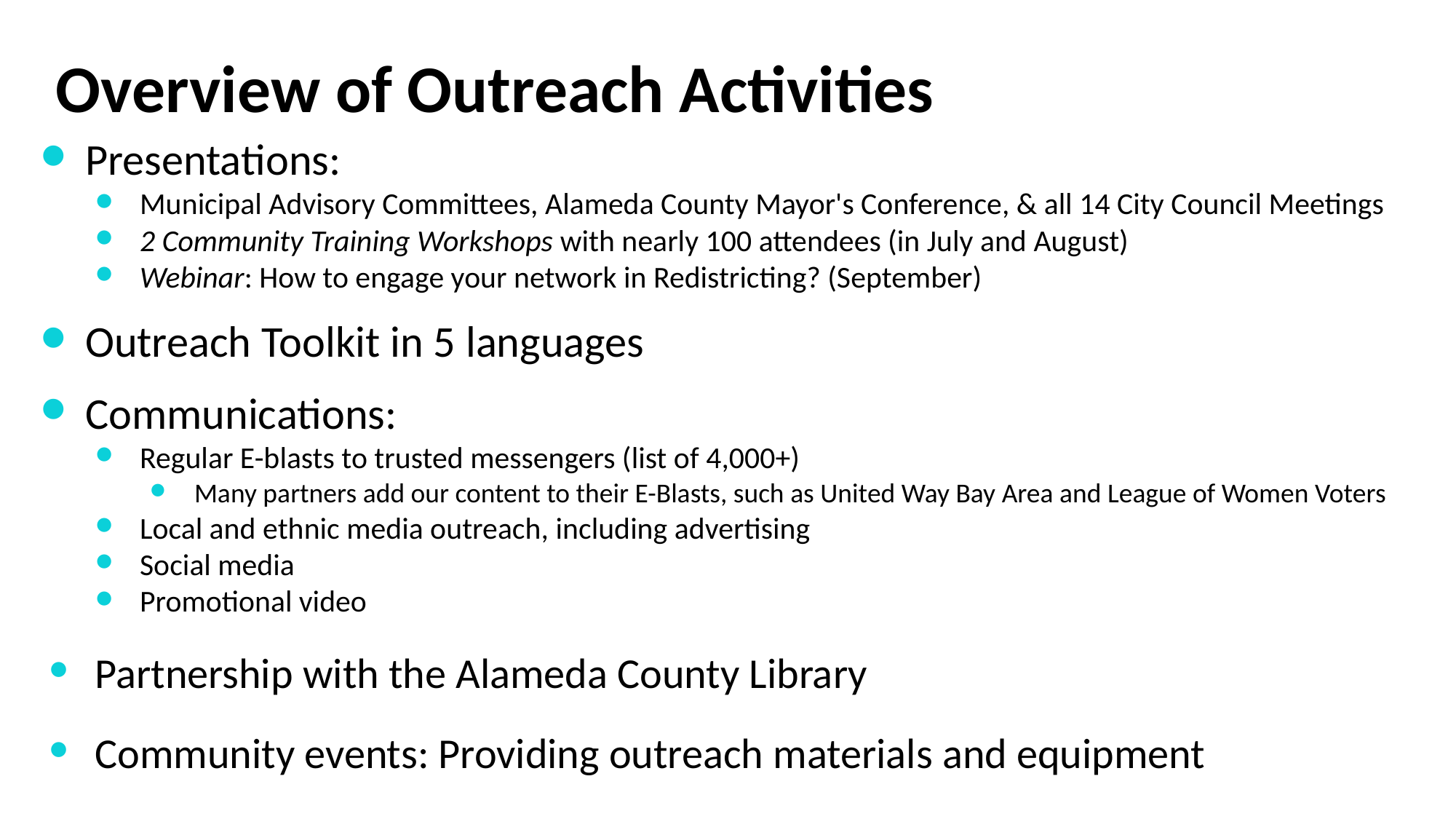

# Overview of Outreach Activities
Presentations:
Municipal Advisory Committees, Alameda County Mayor's Conference, & all 14 City Council Meetings
2 Community Training Workshops with nearly 100 attendees (in July and August)
Webinar: How to engage your network in Redistricting? (September)
Outreach Toolkit in 5 languages
Communications:
Regular E-blasts to trusted messengers (list of 4,000+)
Many partners add our content to their E-Blasts, such as United Way Bay Area and League of Women Voters
Local and ethnic media outreach, including advertising
Social media
Promotional video

Partnership with the Alameda County Library

Community events: Providing outreach materials and equipment